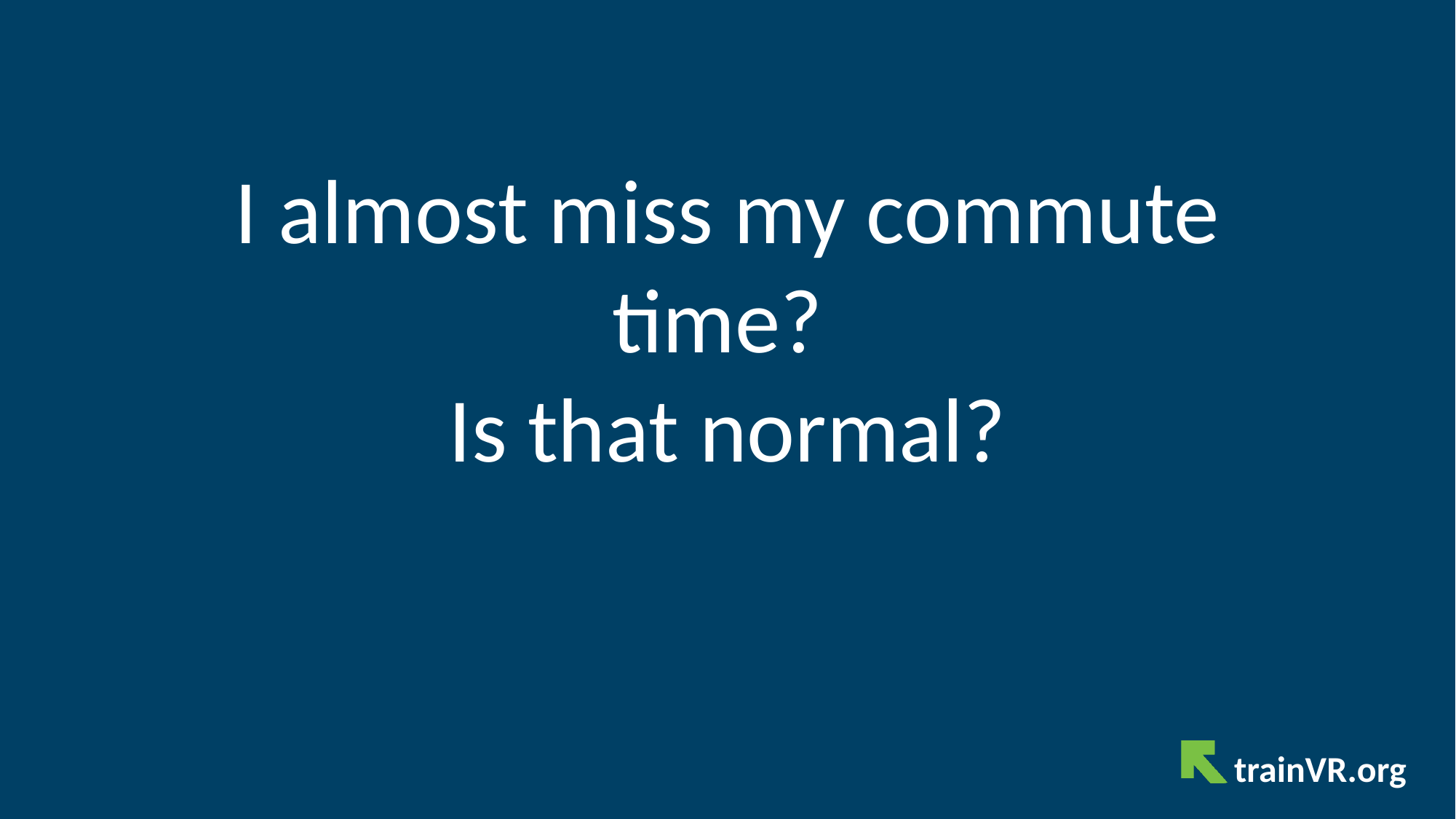

# I almost miss my commute time? Is that normal?